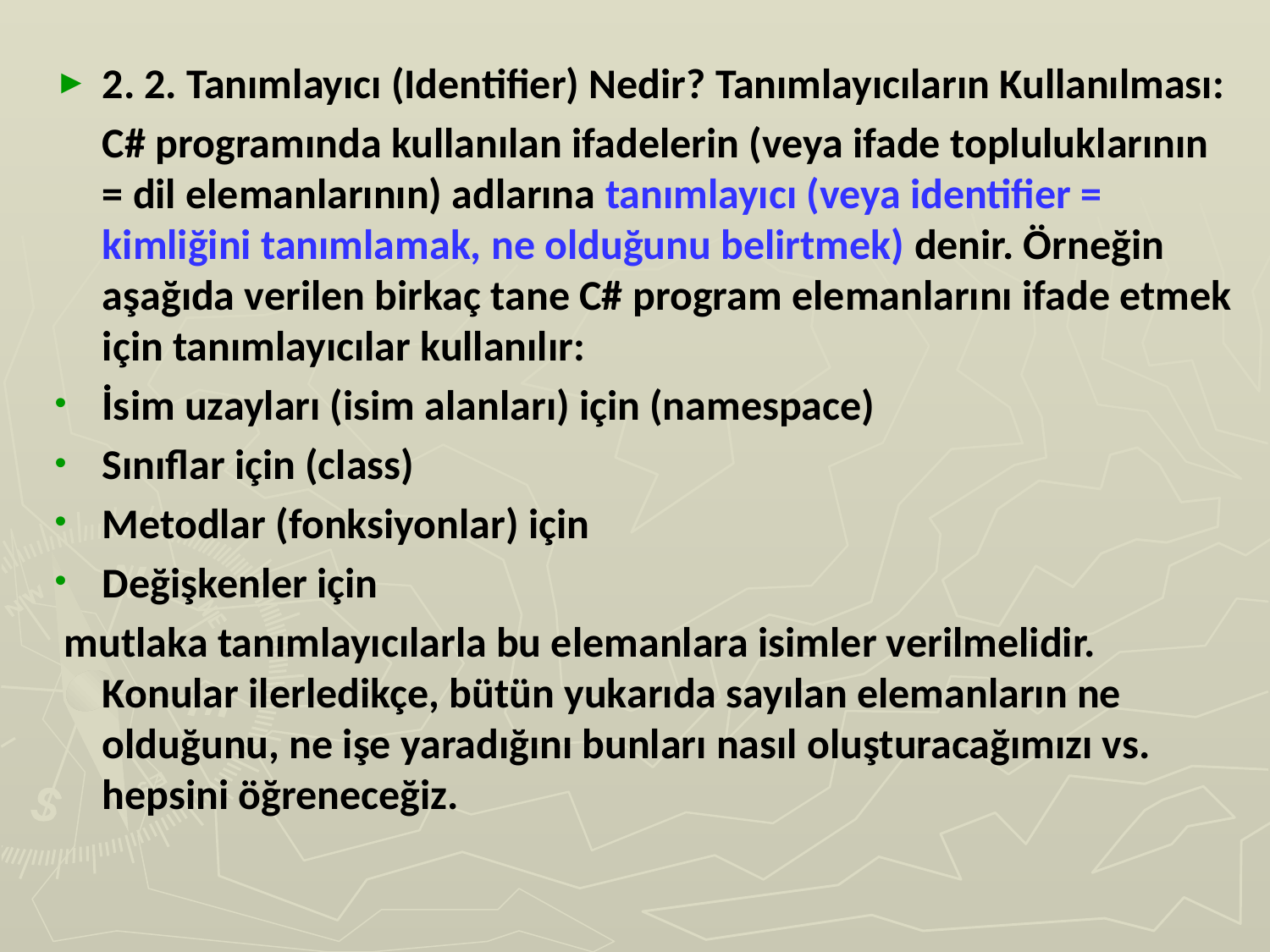

2. 2. Tanımlayıcı (Identifier) Nedir? Tanımlayıcıların Kullanılması:
     C# programında kullanılan ifadelerin (veya ifade topluluklarının = dil elemanlarının) adlarına tanımlayıcı (veya identifier = kimliğini tanımlamak, ne olduğunu belirtmek) denir. Örneğin aşağıda verilen birkaç tane C# program elemanlarını ifade etmek için tanımlayıcılar kullanılır:
İsim uzayları (isim alanları) için (namespace)
Sınıflar için (class)
Metodlar (fonksiyonlar) için
Değişkenler için
 mutlaka tanımlayıcılarla bu elemanlara isimler verilmelidir. Konular ilerledikçe, bütün yukarıda sayılan elemanların ne olduğunu, ne işe yaradığını bunları nasıl oluşturacağımızı vs. hepsini öğreneceğiz.